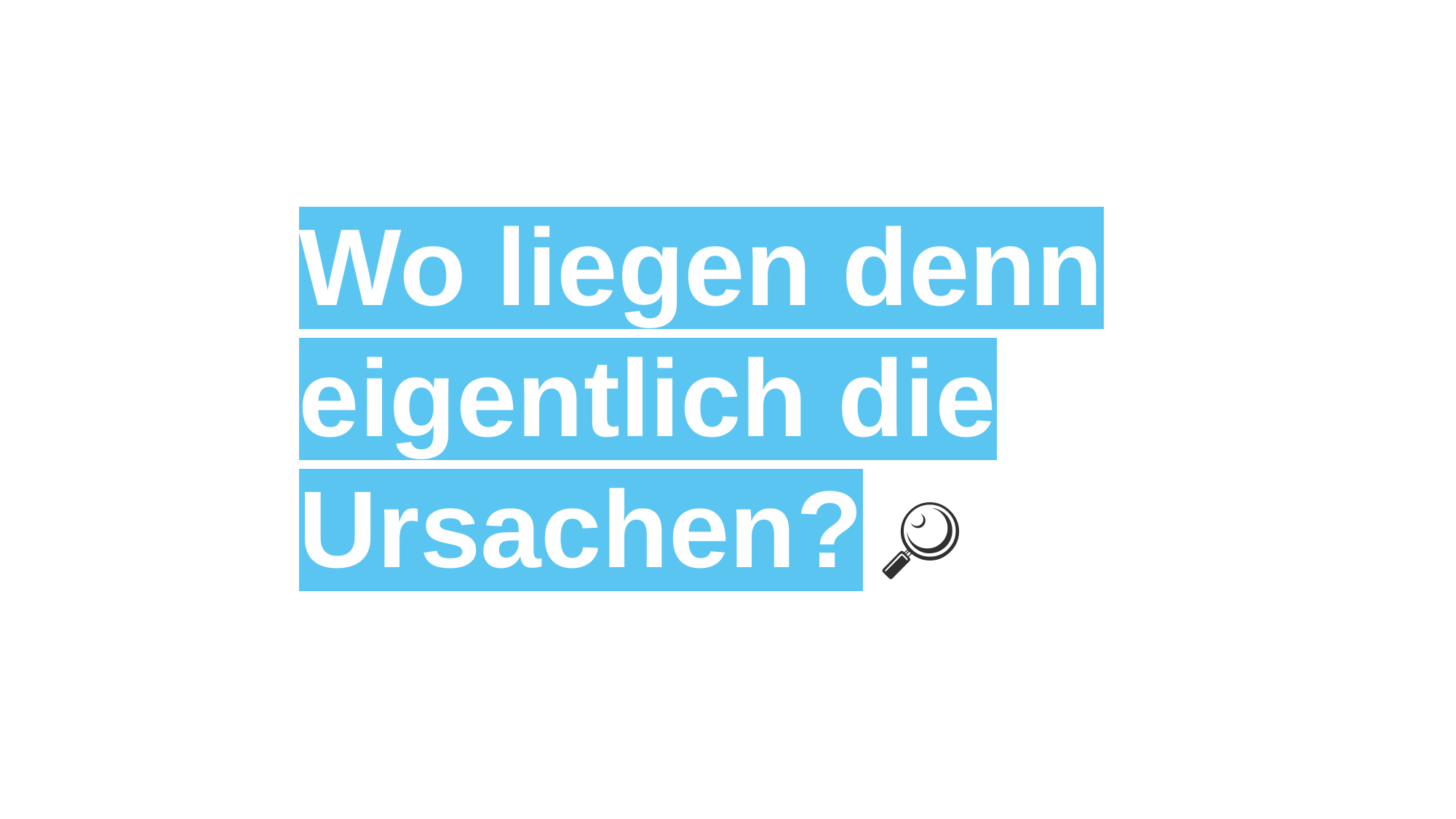

Wo liegen denn eigentlich die Ursachen?
🔎